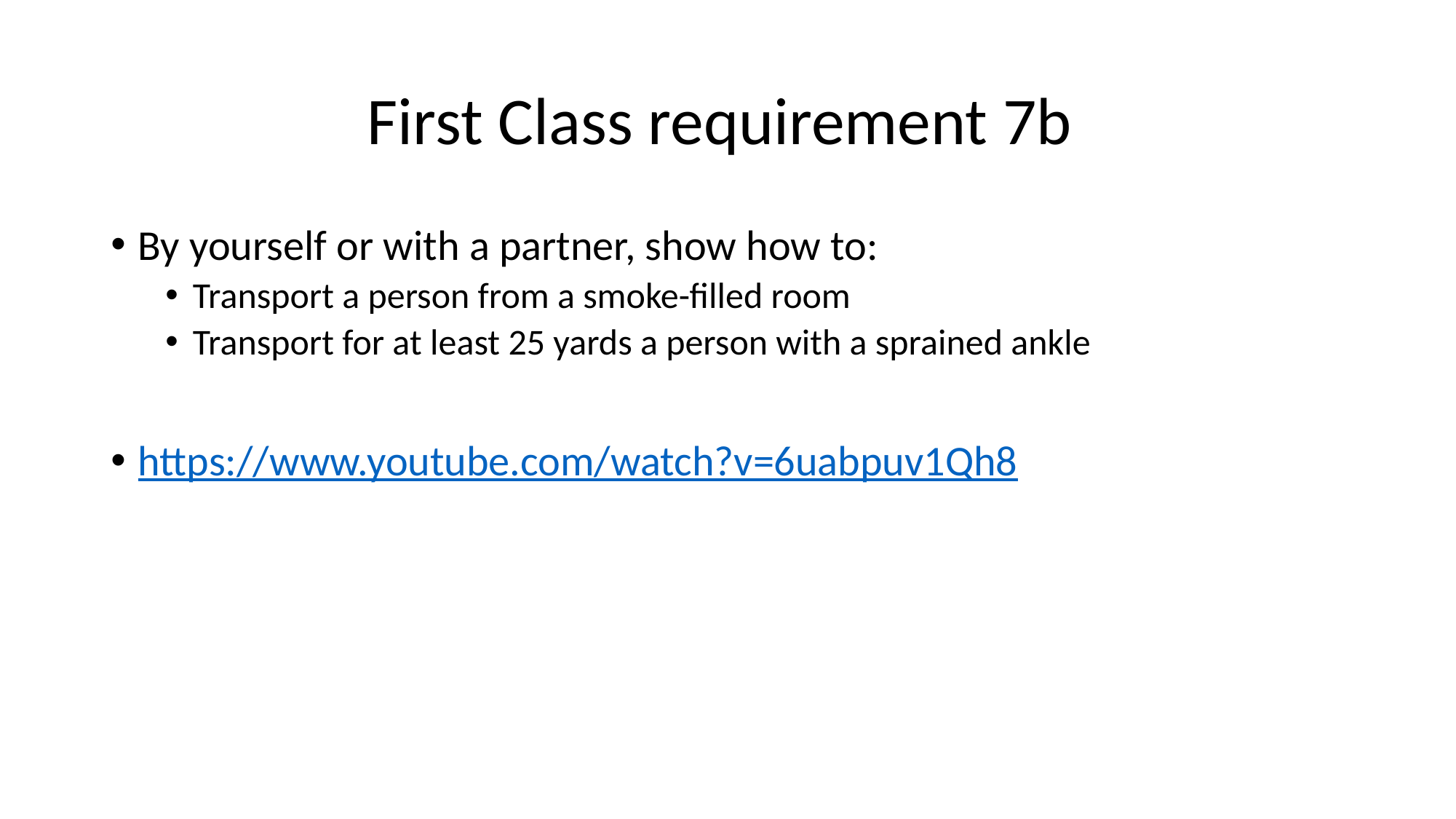

# First Class requirement 7b
By yourself or with a partner, show how to:
Transport a person from a smoke-filled room
Transport for at least 25 yards a person with a sprained ankle

https://www.youtube.com/watch?v=6uabpuv1Qh8